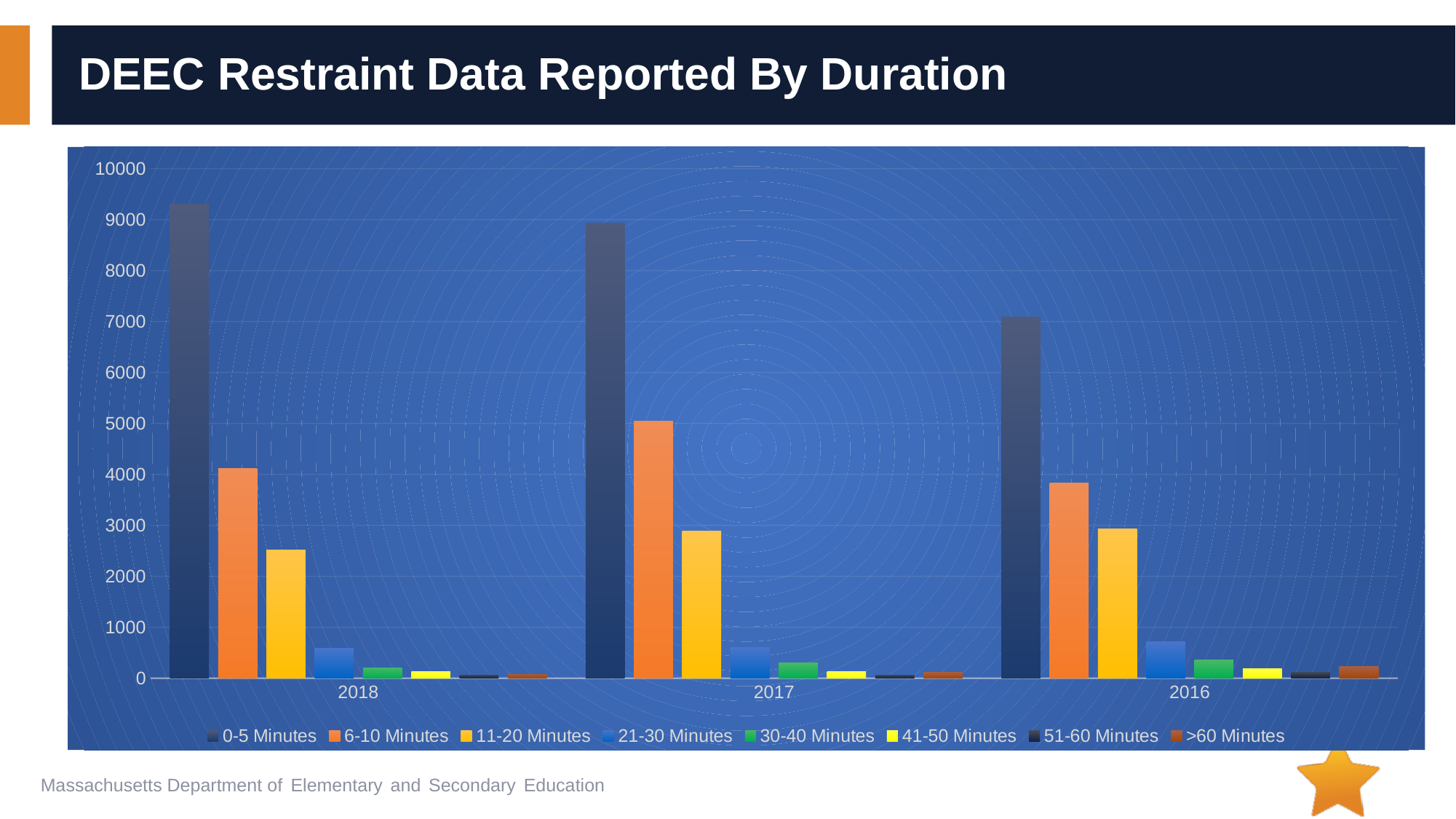

# DEEC Restraint Data Reported By Duration

### Chart

| Category | 0-5 Minutes | 6-10 Minutes | 11-20 Minutes | 21-30 Minutes | 30-40 Minutes | 41-50 Minutes | 51-60 Minutes | >60 Minutes |
|---|---|---|---|---|---|---|---|---|
| 2018 | 9299.0 | 4116.0 | 2517.0 | 583.0 | 200.0 | 127.0 | 60.0 | 75.0 |
| 2017 | 8926.0 | 5039.0 | 2885.0 | 601.0 | 303.0 | 132.0 | 61.0 | 117.0 |
| 2016 | 7088.0 | 3833.0 | 2933.0 | 721.0 | 359.0 | 186.0 | 118.0 | 233.0 |